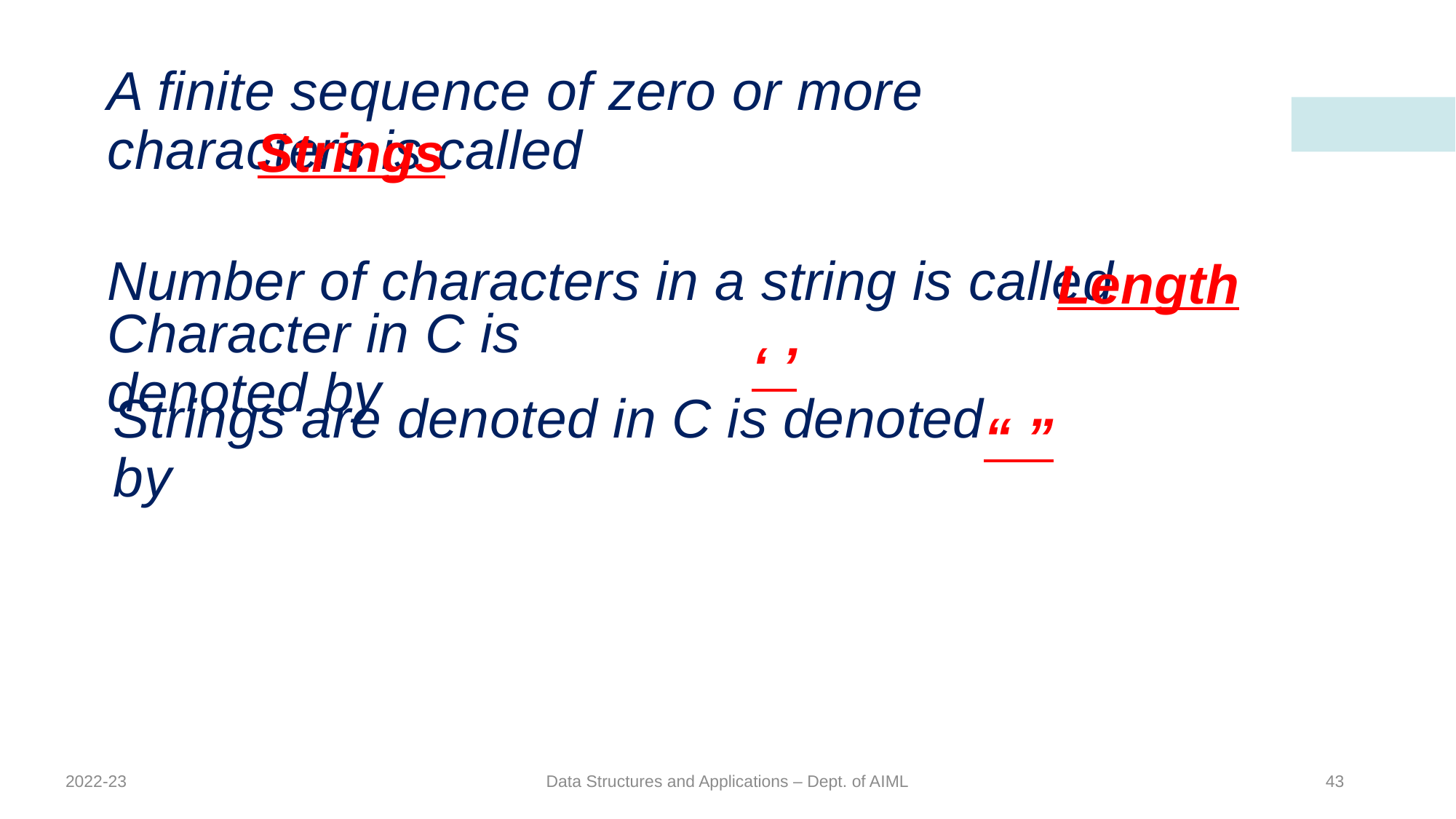

# A finite sequence of zero or more characters is called
Strings
Number of characters in a string is called
Length
Character in C is denoted by
‘ ’
Strings are denoted in C is denoted by
“ ”
2022-23
Data Structures and Applications – Dept. of AIML
43